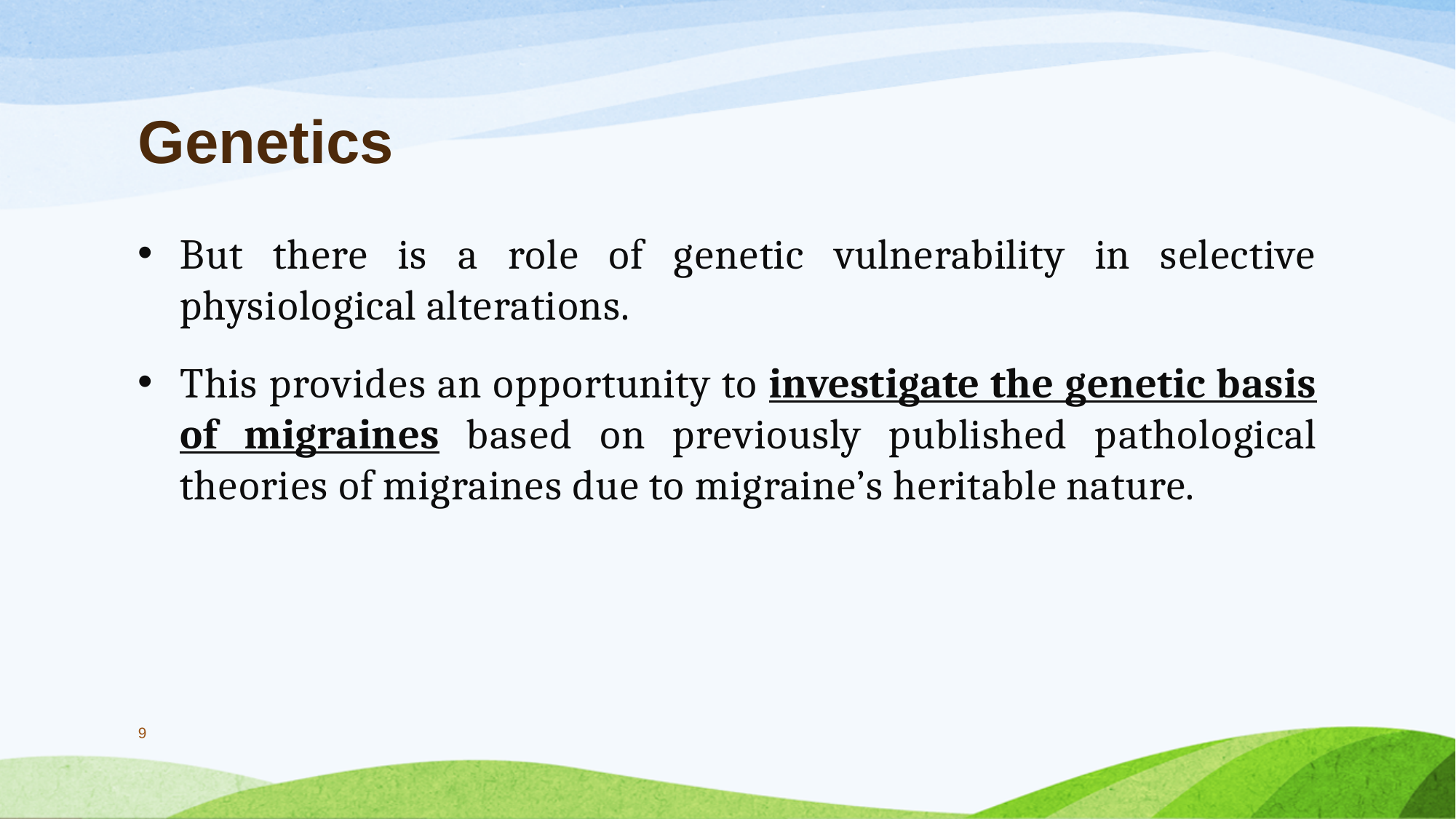

# Genetics
But there is a role of genetic vulnerability in selective physiological alterations.
This provides an opportunity to investigate the genetic basis of migraines based on previously published pathological theories of migraines due to migraine’s heritable nature.
9